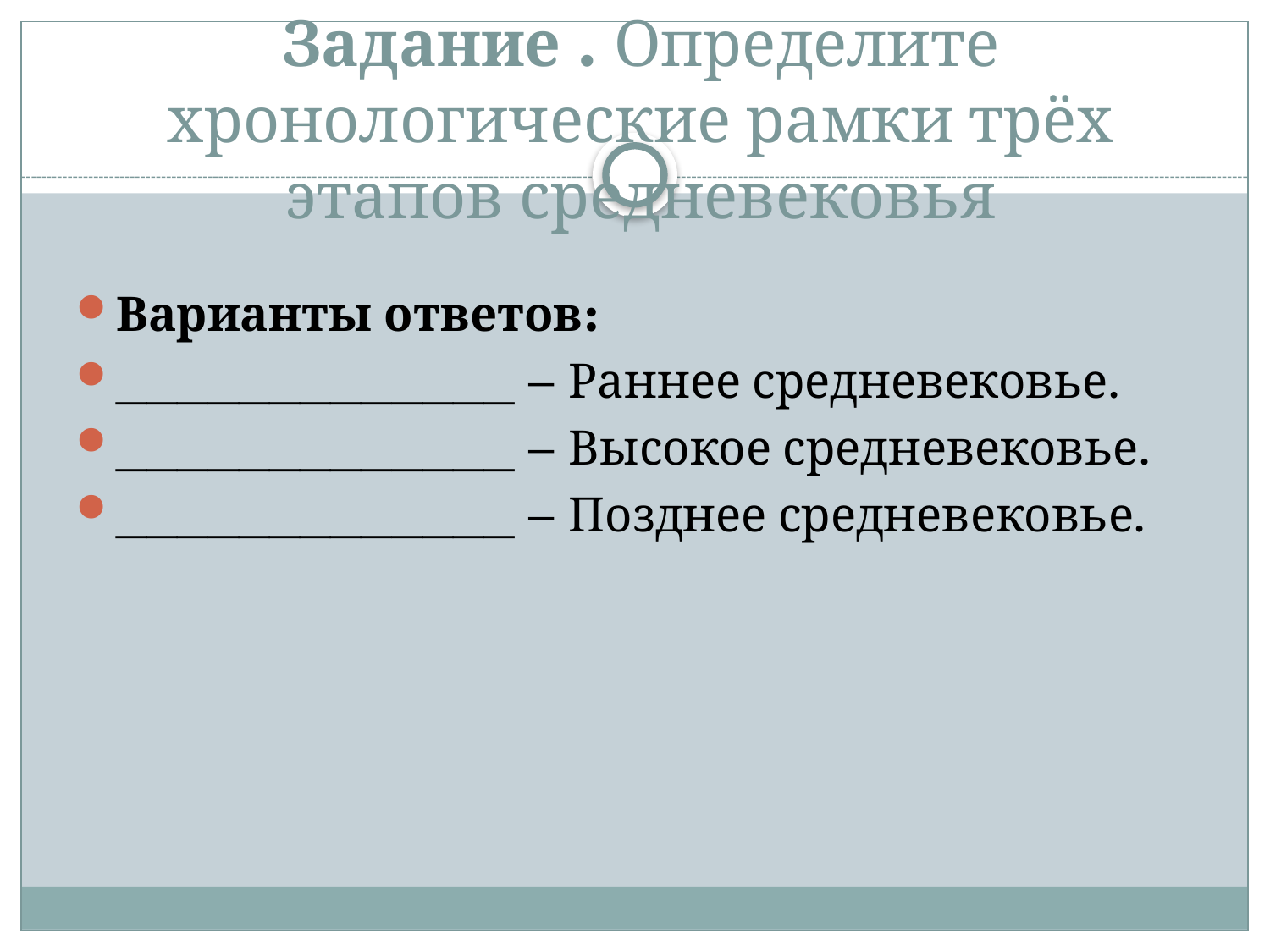

# Задание . Определите хронологические рамки трёх этапов средневековья
Варианты ответов:
_____________ – Раннее средневековье.
_____________ – Высокое средневековье.
_____________ – Позднее средневековье.